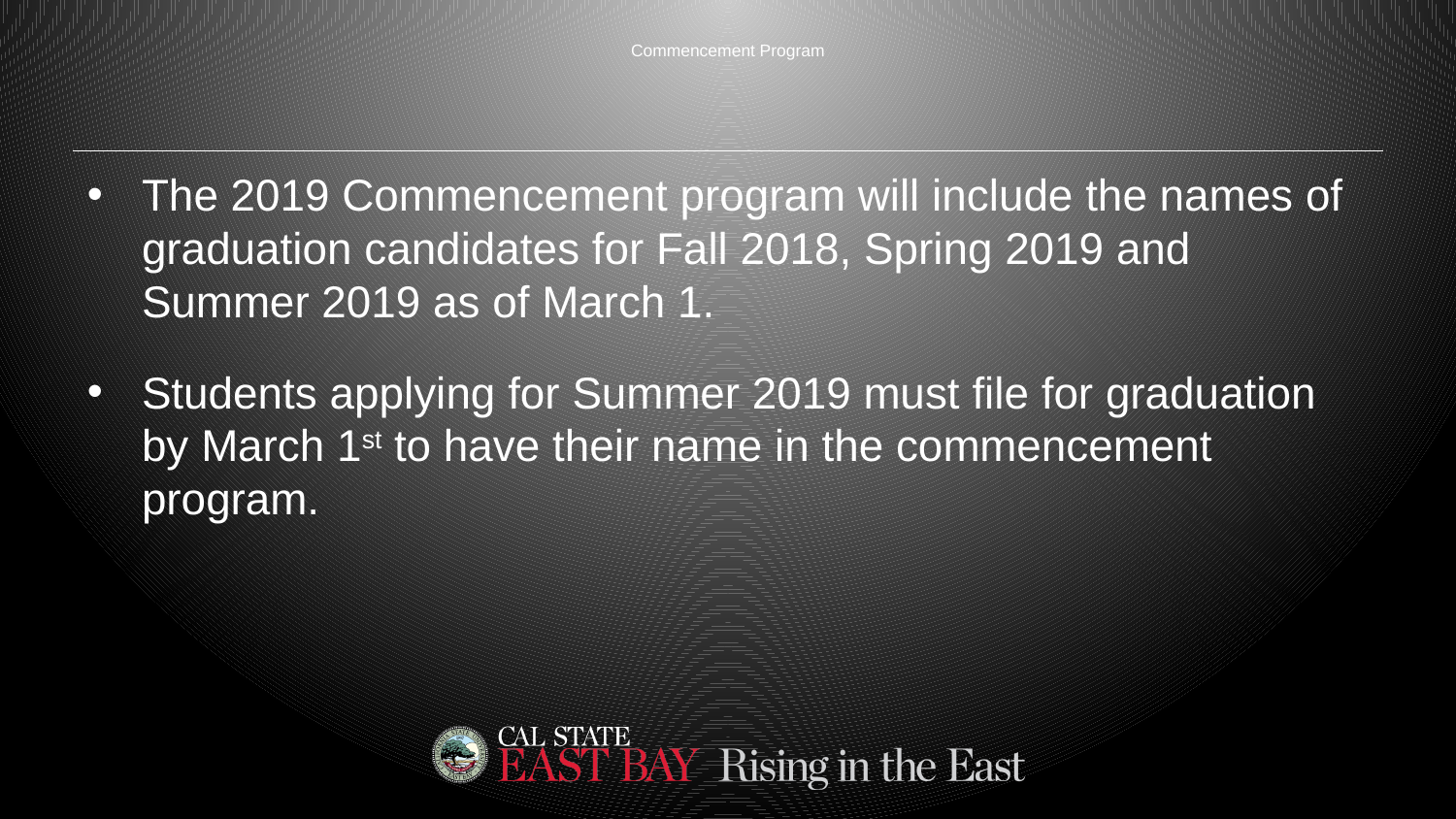

# Commencement Program
The 2019 Commencement program will include the names of graduation candidates for Fall 2018, Spring 2019 and Summer 2019 as of March 1.

Students applying for Summer 2019 must file for graduation by March 1st to have their name in the commencement program.